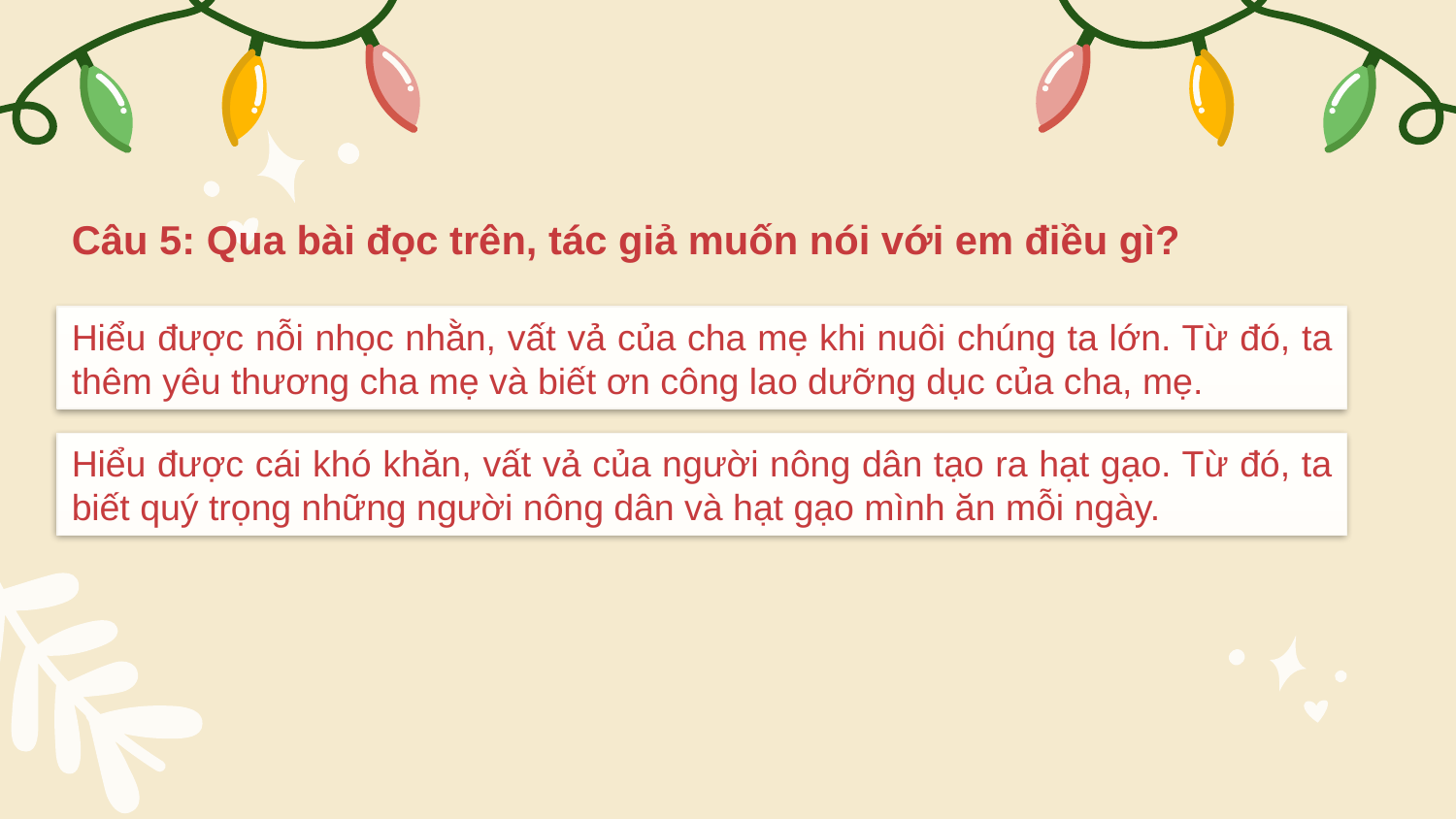

Câu 5: Qua bài đọc trên, tác giả muốn nói với em điều gì?
Hiểu được nỗi nhọc nhằn, vất vả của cha mẹ khi nuôi chúng ta lớn. Từ đó, ta thêm yêu thương cha mẹ và biết ơn công lao dưỡng dục của cha, mẹ.
Hiểu được cái khó khăn, vất vả của người nông dân tạo ra hạt gạo. Từ đó, ta biết quý trọng những người nông dân và hạt gạo mình ăn mỗi ngày.